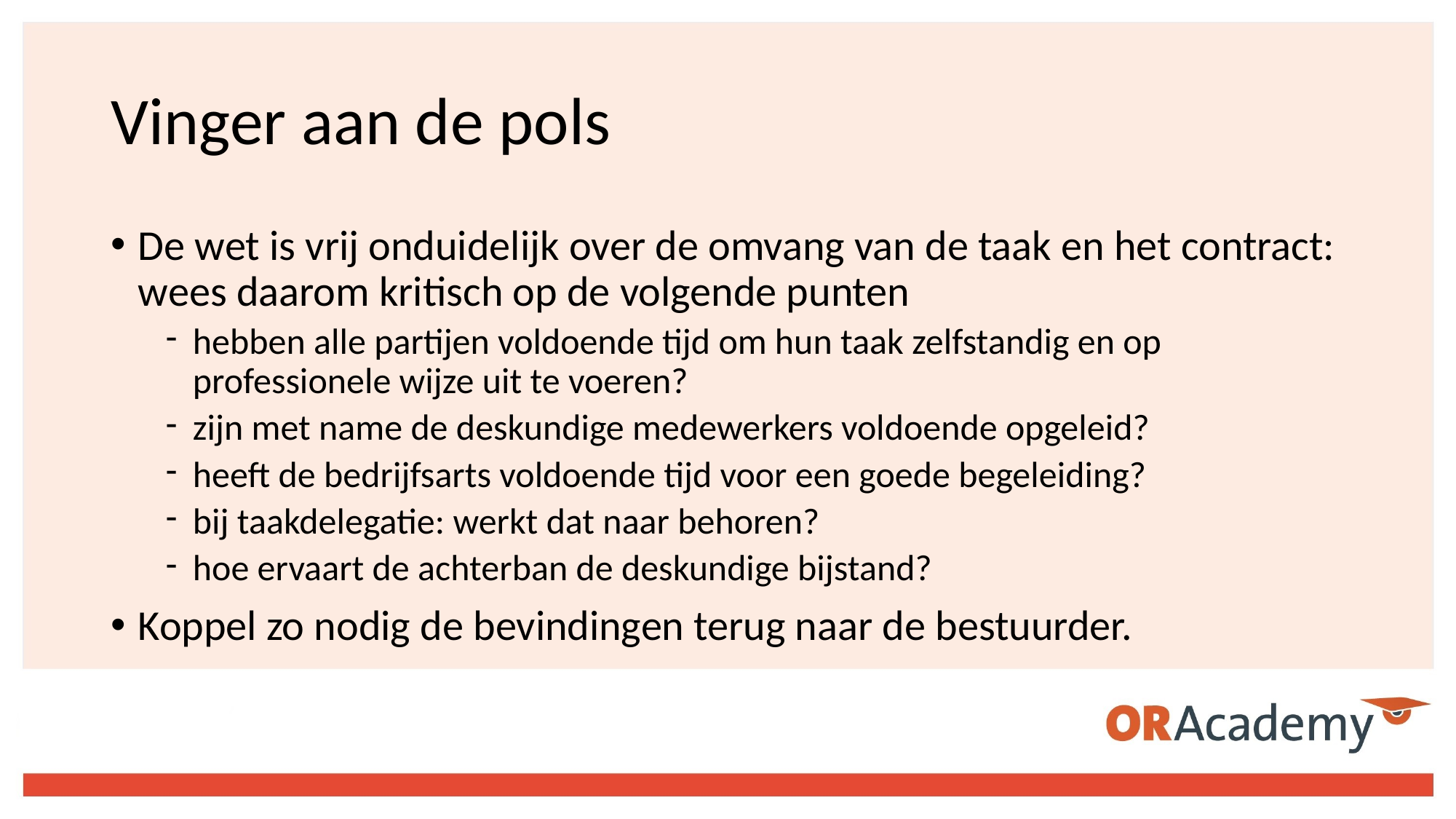

# Vinger aan de pols
De wet is vrij onduidelijk over de omvang van de taak en het contract: wees daarom kritisch op de volgende punten
hebben alle partijen voldoende tijd om hun taak zelfstandig en op professionele wijze uit te voeren?
zijn met name de deskundige medewerkers voldoende opgeleid?
heeft de bedrijfsarts voldoende tijd voor een goede begeleiding?
bij taakdelegatie: werkt dat naar behoren?
hoe ervaart de achterban de deskundige bijstand?
Koppel zo nodig de bevindingen terug naar de bestuurder.